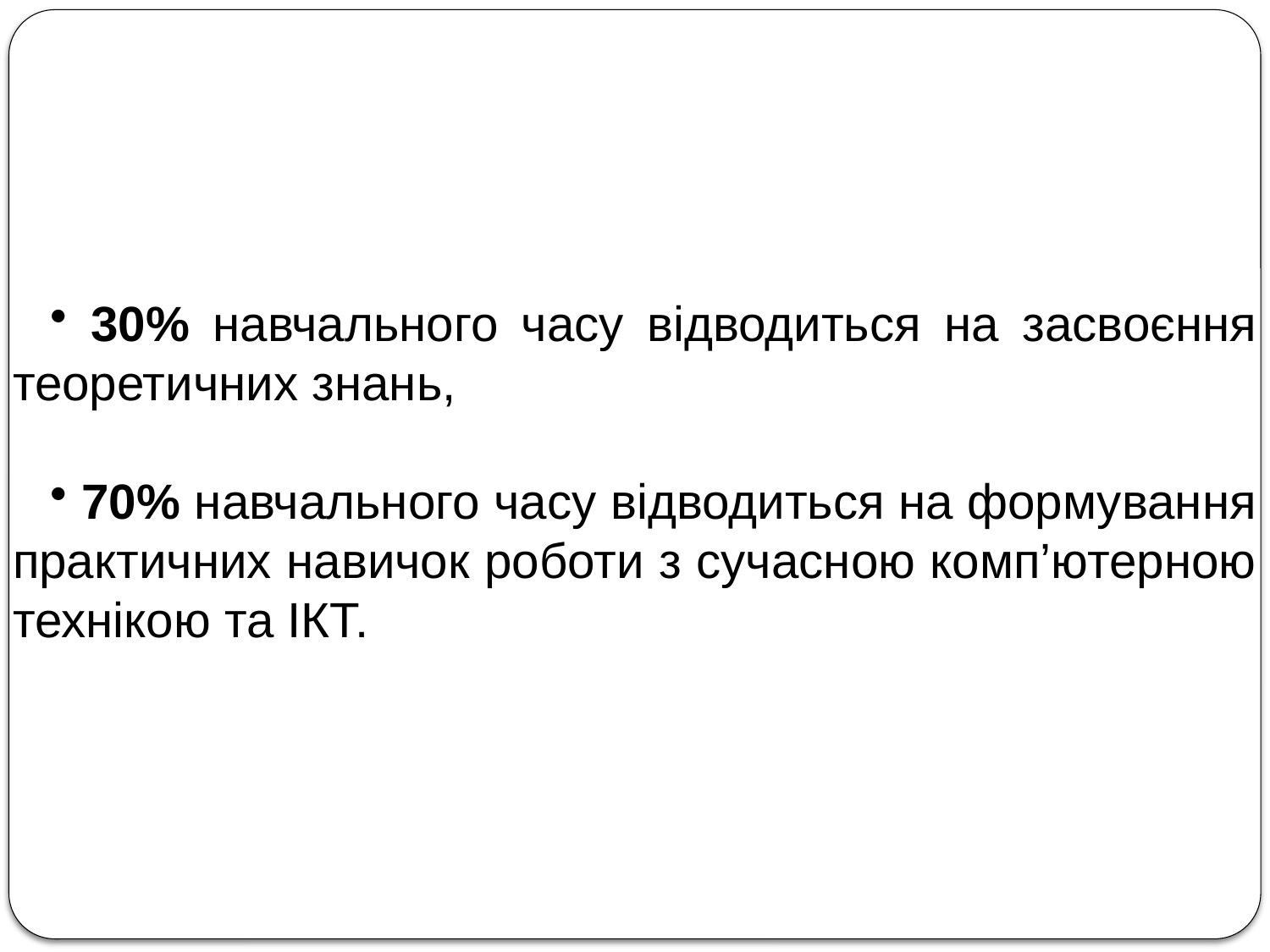

30% навчального часу відводиться на засвоєння теоретичних знань,

 70% навчального часу відводиться на формування практичних навичок роботи з сучасною комп’ютерною технікою та ІКТ.